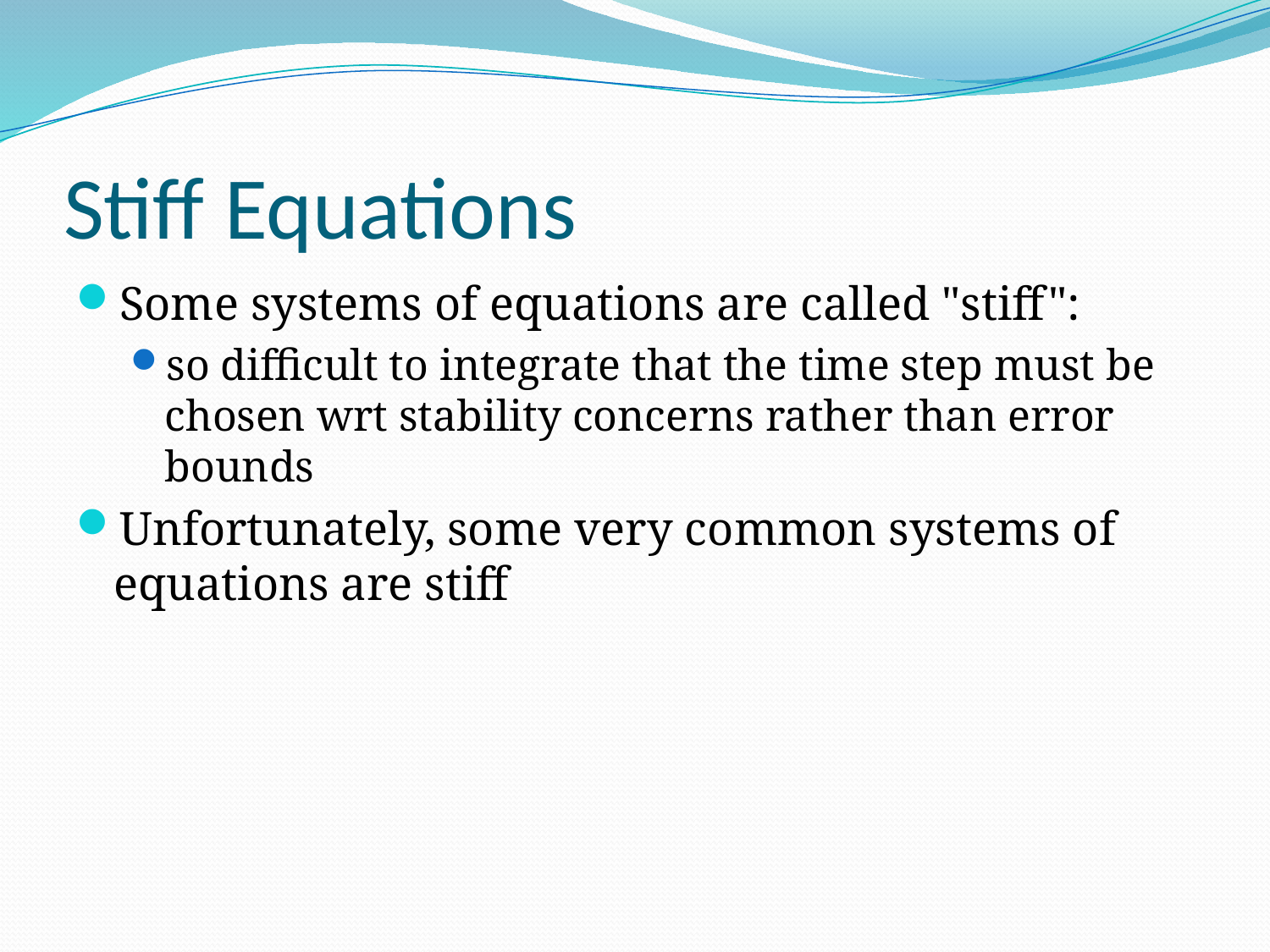

# Stiff Equations
Some systems of equations are called "stiff":
so difficult to integrate that the time step must be chosen wrt stability concerns rather than error bounds
Unfortunately, some very common systems of equations are stiff